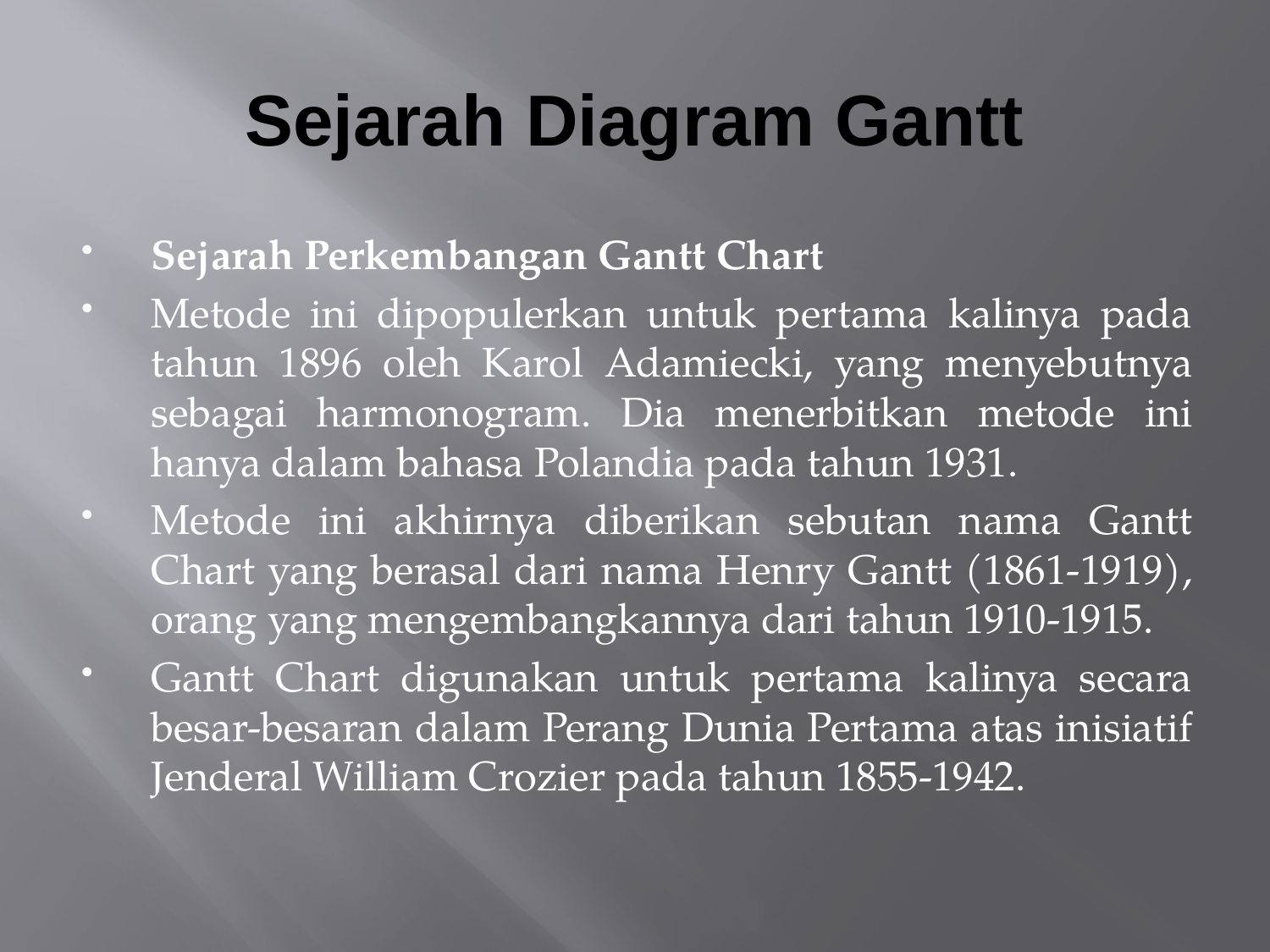

# Sejarah Diagram Gantt
Sejarah Perkembangan Gantt Chart
Metode ini dipopulerkan untuk pertama kalinya pada tahun 1896 oleh Karol Adamiecki, yang menyebutnya sebagai harmonogram. Dia menerbitkan metode ini hanya dalam bahasa Polandia pada tahun 1931.
Metode ini akhirnya diberikan sebutan nama Gantt Chart yang berasal dari nama Henry Gantt (1861-1919), orang yang mengembangkannya dari tahun 1910-1915.
Gantt Chart digunakan untuk pertama kalinya secara besar-besaran dalam Perang Dunia Pertama atas inisiatif Jenderal William Crozier pada tahun 1855-1942.